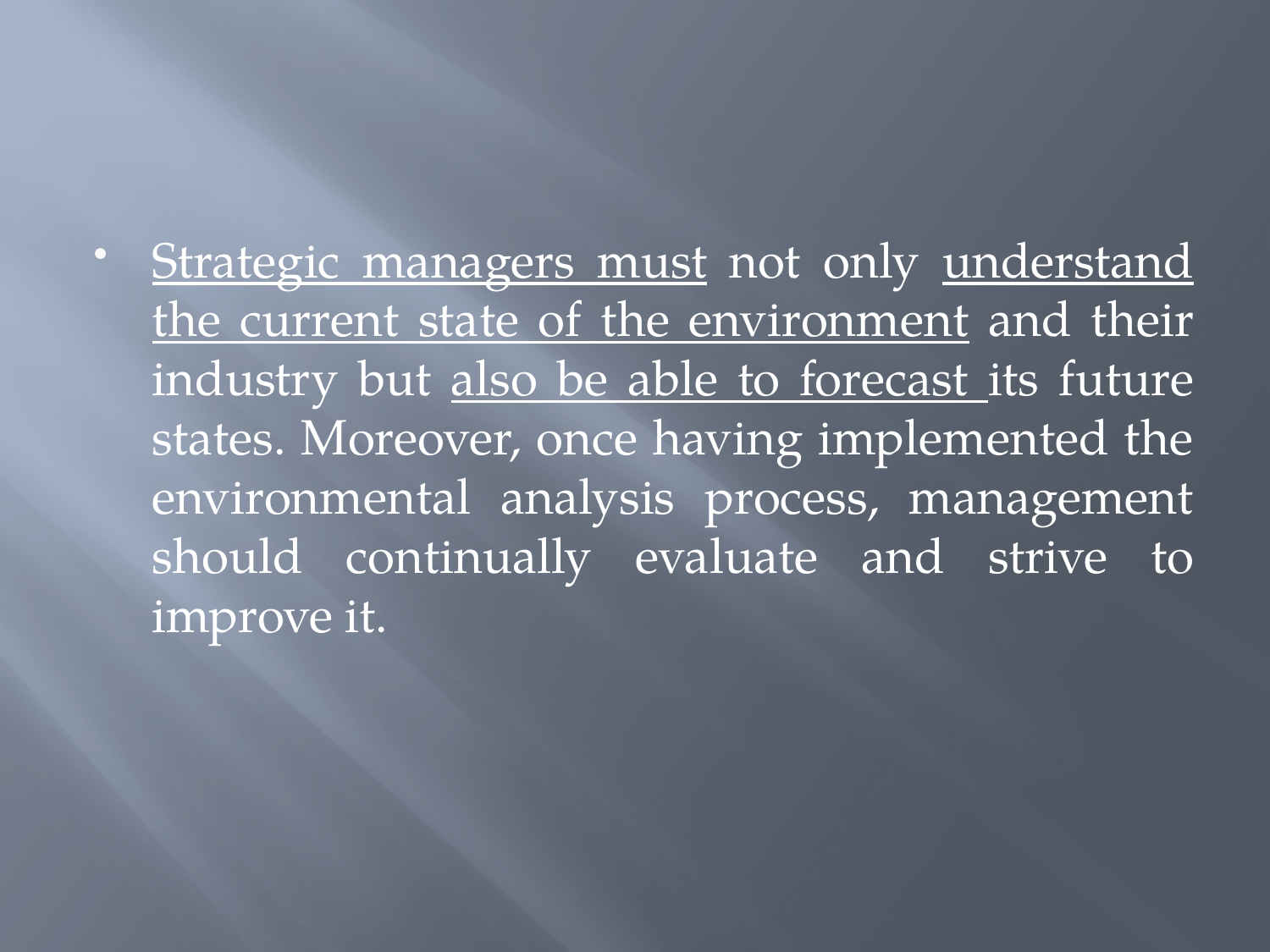

#
Strategic managers must not only understand the current state of the environment and their industry but also be able to forecast its future states. Moreover, once having implemented the environmental analysis process, management should continually evaluate and strive to improve it.